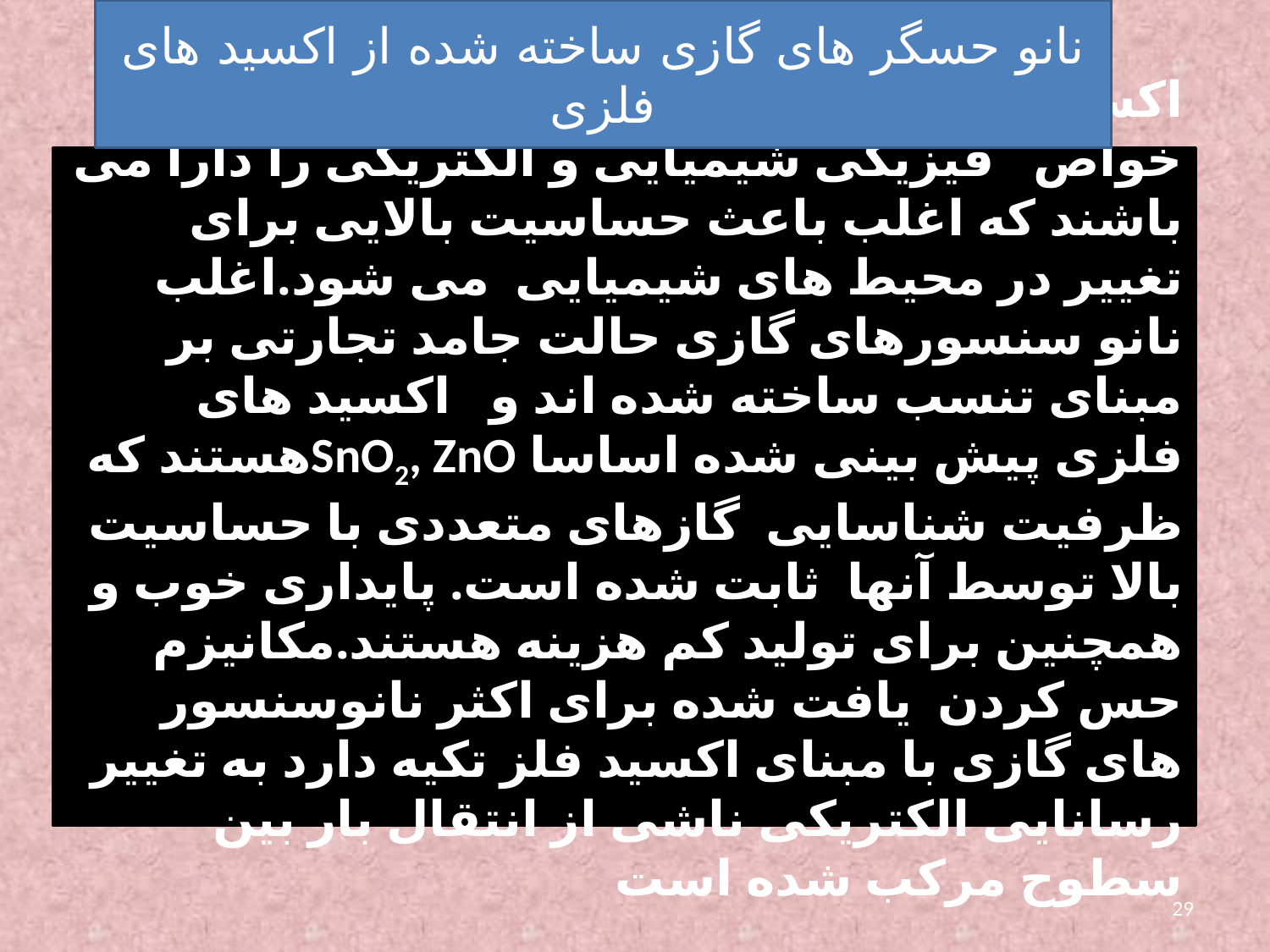

نانو حسگر های گازی ساخته شده از اکسید های فلزی
# اکسیدهای فلزی MOX یک محدوده ی وسیعی از خواص   فیزیکی شیمیایی و الکتریکی را دارا می باشند که اغلب باعث حساسیت بالایی برای تغییر در محیط های شیمیایی  می شود.اغلب نانو سنسورهای گازی حالت جامد تجارتی بر مبنای تنسب ساخته شده اند و   اکسید های فلزی پیش بینی شده اساسا SnO2, ZnOهستند که ظرفیت شناسایی  گازهای متعددی با حساسیت بالا توسط آنها  ثابت شده است. پایداری خوب و همچنین برای تولید کم هزینه هستند.مکانیزم حس کردن  یافت شده برای اکثر نانوسنسور های گازی با مبنای اکسید فلز تکیه دارد به تغییر رسانایی الکتریکی ناشی از انتقال بار بین سطوح مرکب شده است
29